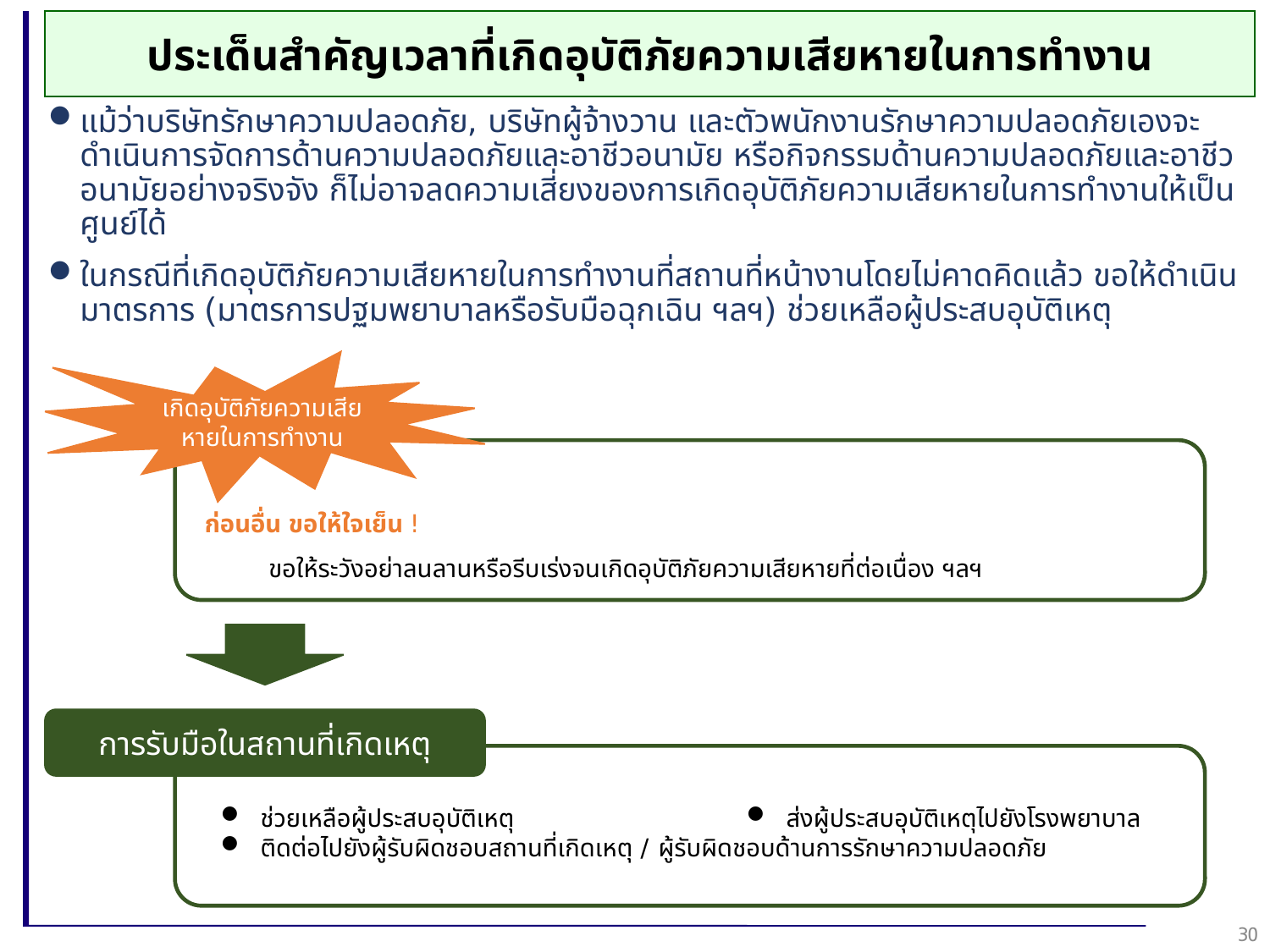

ประเด็นสำคัญเวลาที่เกิดอุบัติภัยความเสียหายในการทำงาน
แม้ว่าบริษัทรักษาความปลอดภัย, บริษัทผู้จ้างวาน และตัวพนักงานรักษาความปลอดภัยเองจะดำเนินการจัดการด้านความปลอดภัยและอาชีวอนามัย หรือกิจกรรมด้านความปลอดภัยและอาชีวอนามัยอย่างจริงจัง ก็ไม่อาจลดความเสี่ยงของการเกิดอุบัติภัยความเสียหายในการทำงานให้เป็นศูนย์ได้
ในกรณีที่เกิดอุบัติภัยความเสียหายในการทำงานที่สถานที่หน้างานโดยไม่คาดคิดแล้ว ขอให้ดำเนินมาตรการ (มาตรการปฐมพยาบาลหรือรับมือฉุกเฉิน ฯลฯ) ช่วยเหลือผู้ประสบอุบัติเหตุ
เกิดอุบัติภัยความเสียหายในการทำงาน

ก่อนอื่น ขอให้ใจเย็น !
ขอให้ระวังอย่าลนลานหรือรีบเร่งจนเกิดอุบัติภัยความเสียหายที่ต่อเนื่อง ฯลฯ

การรับมือในสถานที่เกิดเหตุ

ส่งผู้ประสบอุบัติเหตุไปยังโรงพยาบาล
ช่วยเหลือผู้ประสบอุบัติเหตุ
ติดต่อไปยังผู้รับผิดชอบสถานที่เกิดเหตุ / ผู้รับผิดชอบด้านการรักษาความปลอดภัย
30